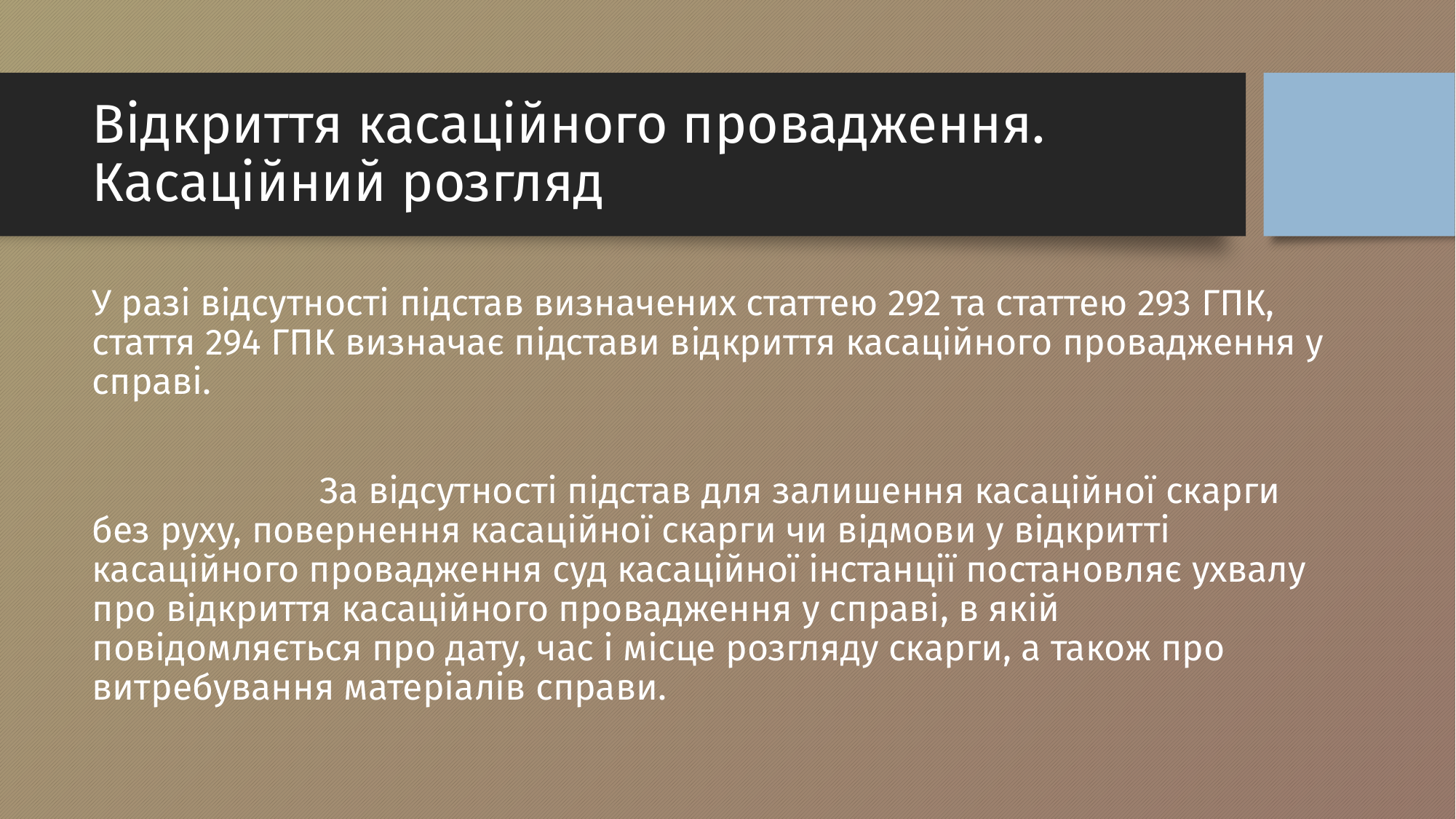

# Відкриття касаційного провадження. Касаційний розгляд
У разі відсутності підстав визначених статтею 292 та статтею 293 ГПК, стаття 294 ГПК визначає підстави відкриття касаційного провадження у справі.

		 За відсутності підстав для залишення касаційної скарги без руху, повернення касаційної скарги чи відмови у відкритті касаційного провадження суд касаційної інстанції постановляє ухвалу про відкриття касаційного провадження у справі, в якій повідомляється про дату, час і місце розгляду скарги, а також про витребування матеріалів справи.